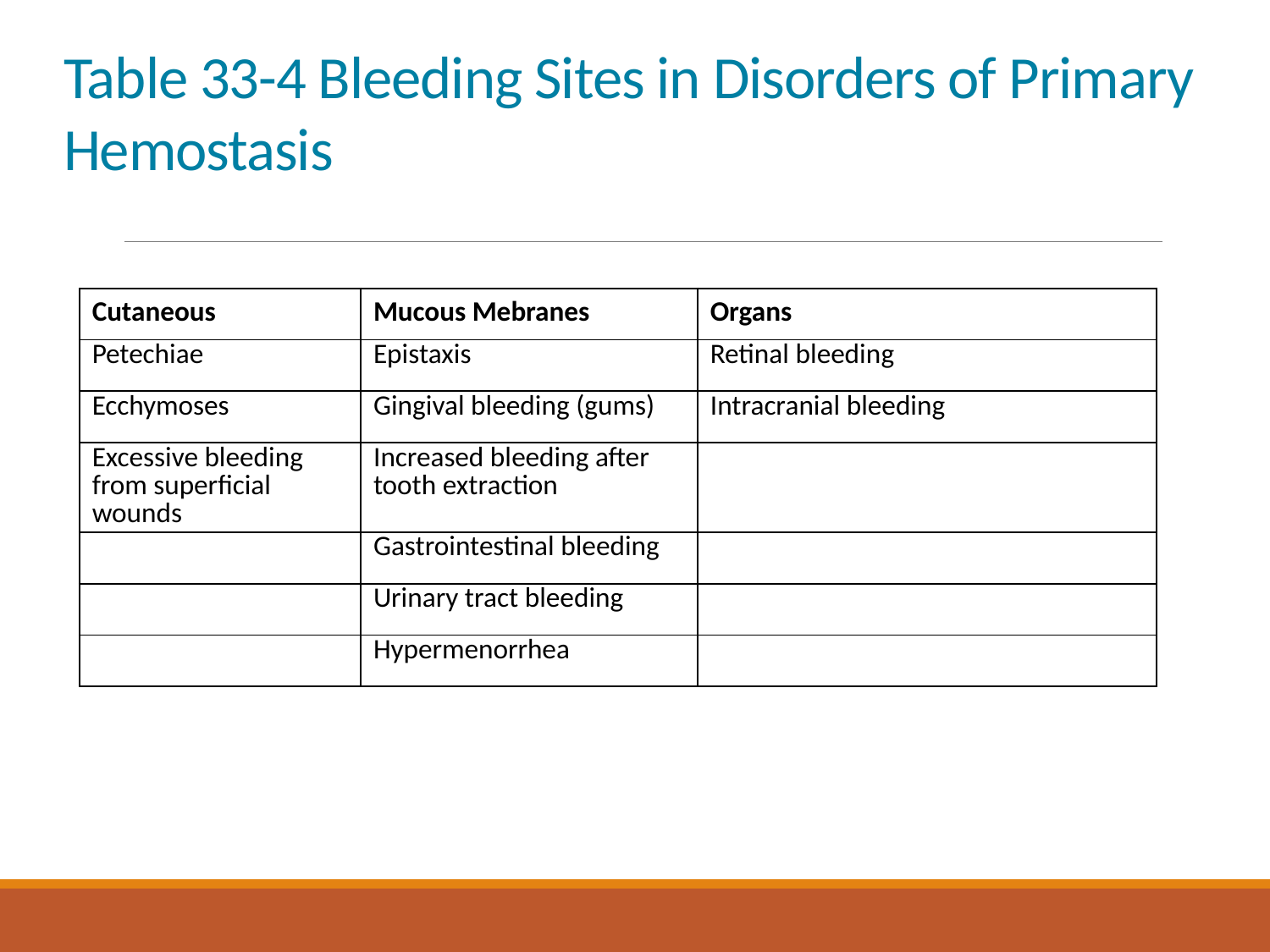

# Table 33-4 Bleeding Sites in Disorders of Primary Hemostasis
| Cutaneous | Mucous Mebranes | Organs |
| --- | --- | --- |
| Petechiae | Epistaxis | Retinal bleeding |
| Ecchymoses | Gingival bleeding (gums) | Intracranial bleeding |
| Excessive bleeding from superficial wounds | Increased bleeding after tooth extraction | Blank |
| Blank | Gastrointestinal bleeding | Blank |
| Blank | Urinary tract bleeding | Blank |
| Blank | Hypermenorrhea | Blank |